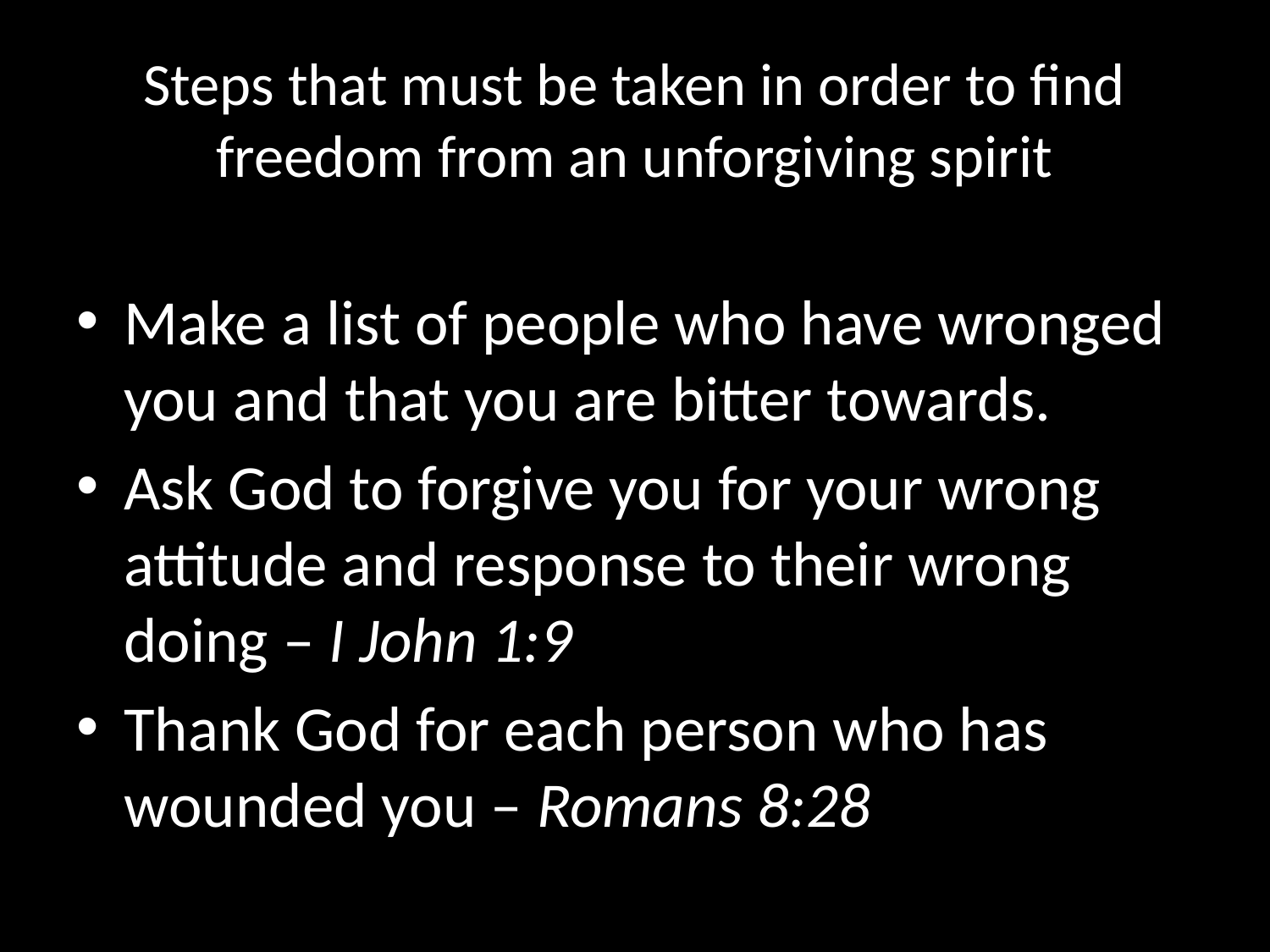

# Steps that must be taken in order to find freedom from an unforgiving spirit
Make a list of people who have wronged you and that you are bitter towards.
Ask God to forgive you for your wrong attitude and response to their wrong doing – I John 1:9
Thank God for each person who has wounded you – Romans 8:28